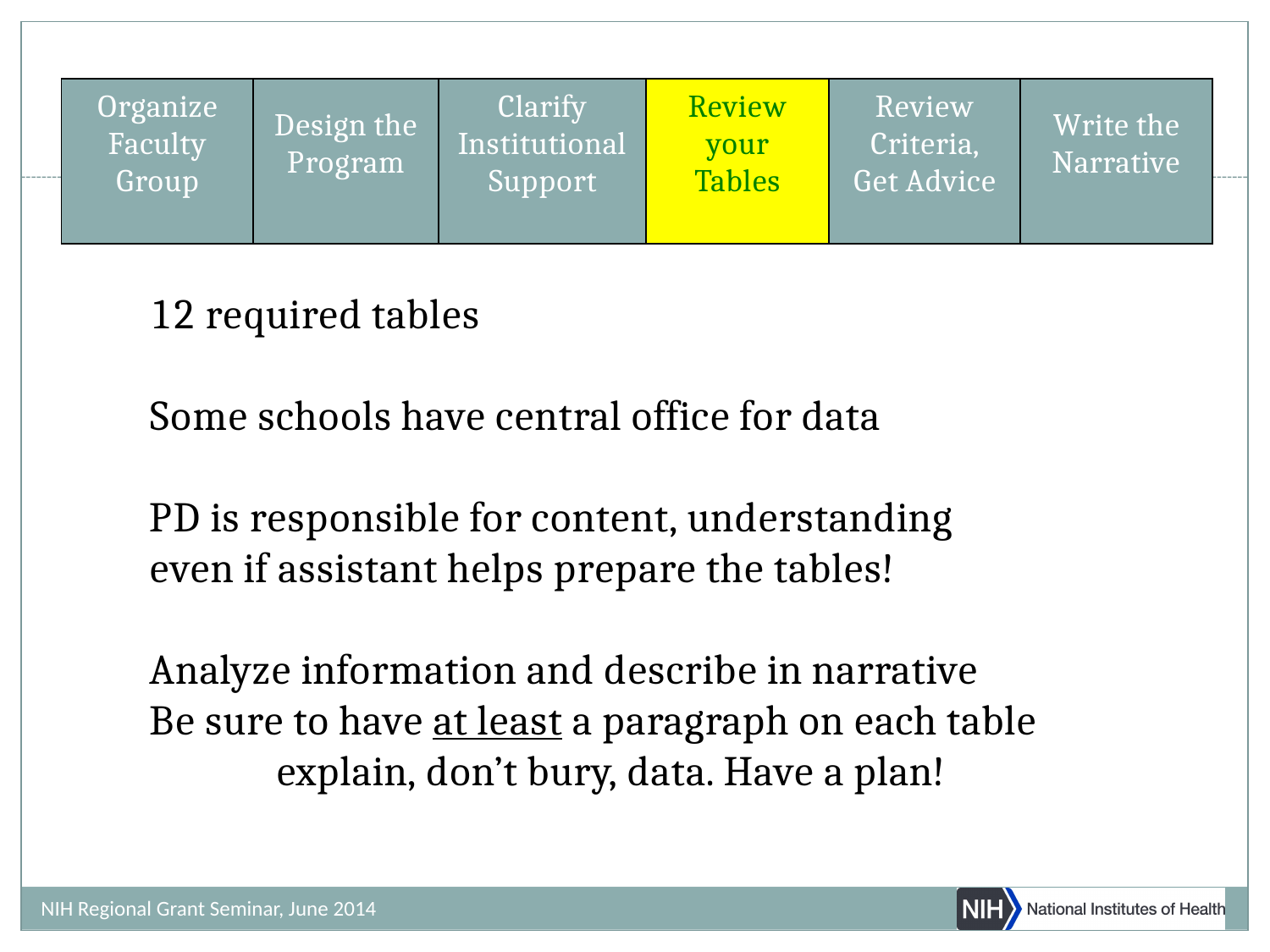

| Organize Faculty Group | Design the Program | Clarify Institutional Support | Review your Tables | Review Criteria, Get Advice | Write the Narrative |
| --- | --- | --- | --- | --- | --- |
12 required tables

Some schools have central office for data

PD is responsible for content, understanding
even if assistant helps prepare the tables!

Analyze information and describe in narrative
Be sure to have at least a paragraph on each table
	explain, don’t bury, data. Have a plan!

NIH Regional Grant Seminar, June 2014